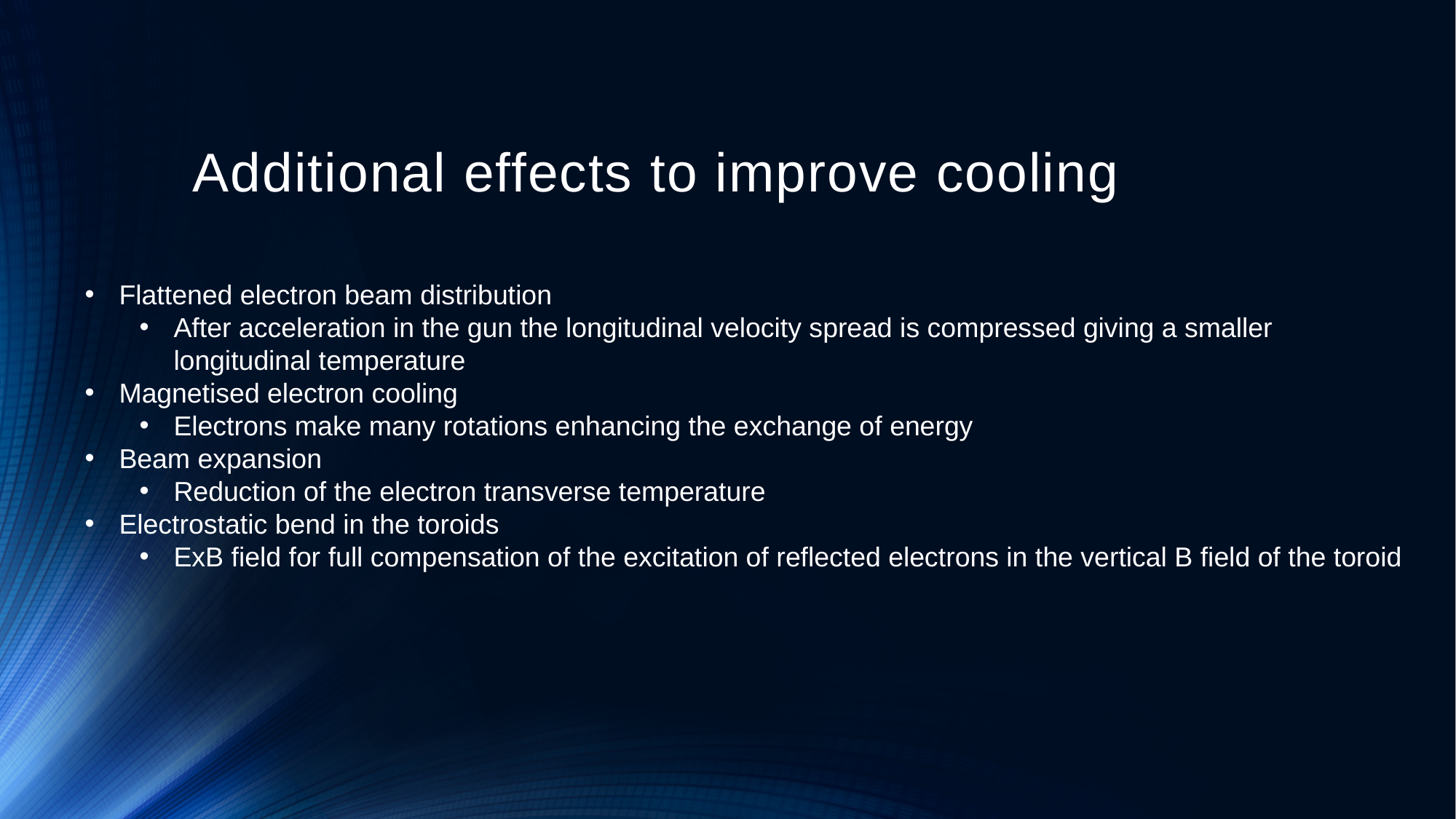

# Additional effects to improve cooling
Flattened electron beam distribution
After acceleration in the gun the longitudinal velocity spread is compressed giving a smaller longitudinal temperature
Magnetised electron cooling
Electrons make many rotations enhancing the exchange of energy
Beam expansion
Reduction of the electron transverse temperature
Electrostatic bend in the toroids
ExB field for full compensation of the excitation of reflected electrons in the vertical B field of the toroid